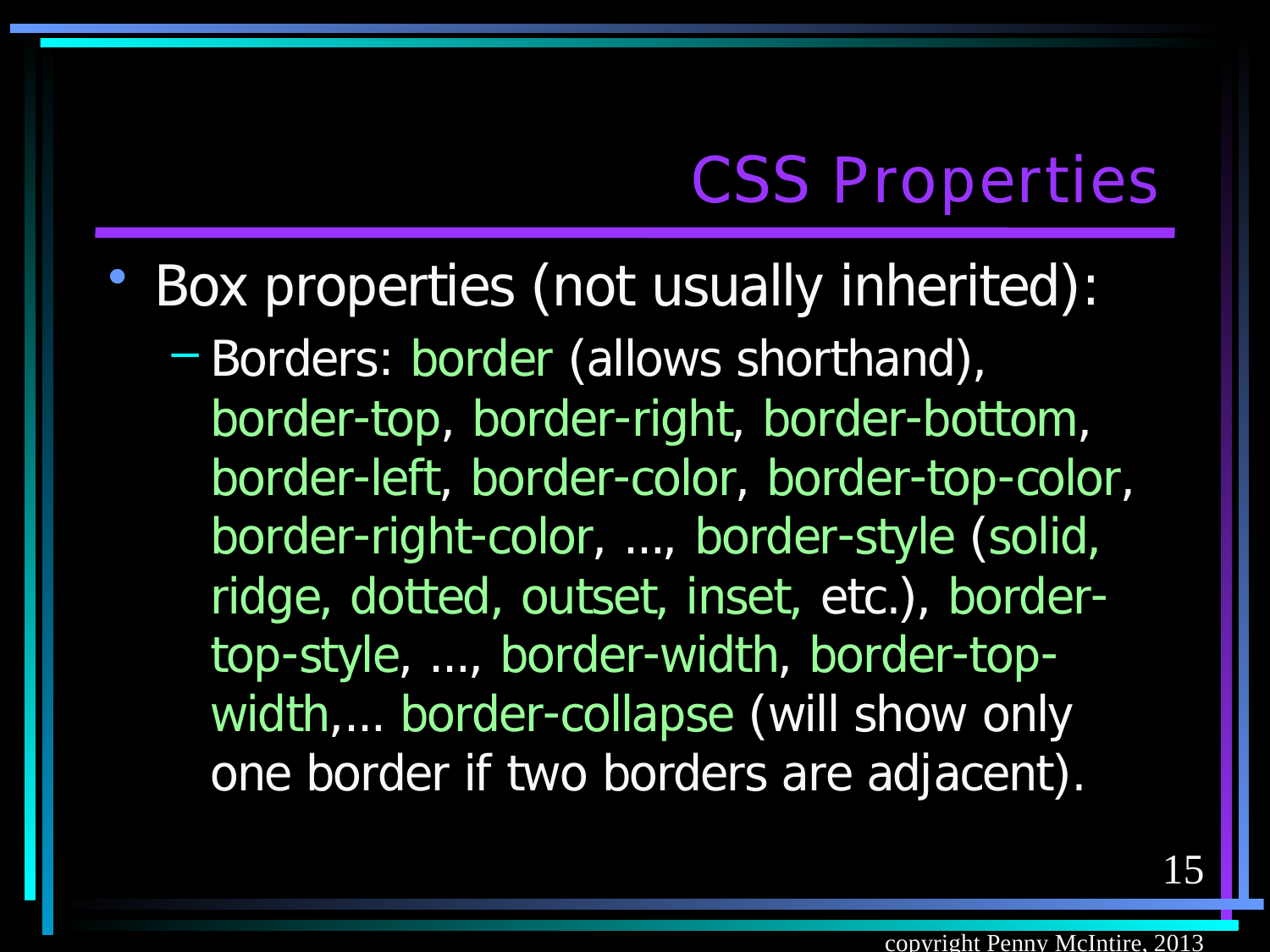

# CSS Properties
Box properties (not usually inherited):
Borders: border (allows shorthand), border-top, border-right, border-bottom, border-left, border-color, border-top-color, border-right-color, …, border-style (solid, ridge, dotted, outset, inset, etc.), border-top-style, …, border-width, border-top-width,… border-collapse (will show only one border if two borders are adjacent).
15
copyright Penny McIntire, 2013